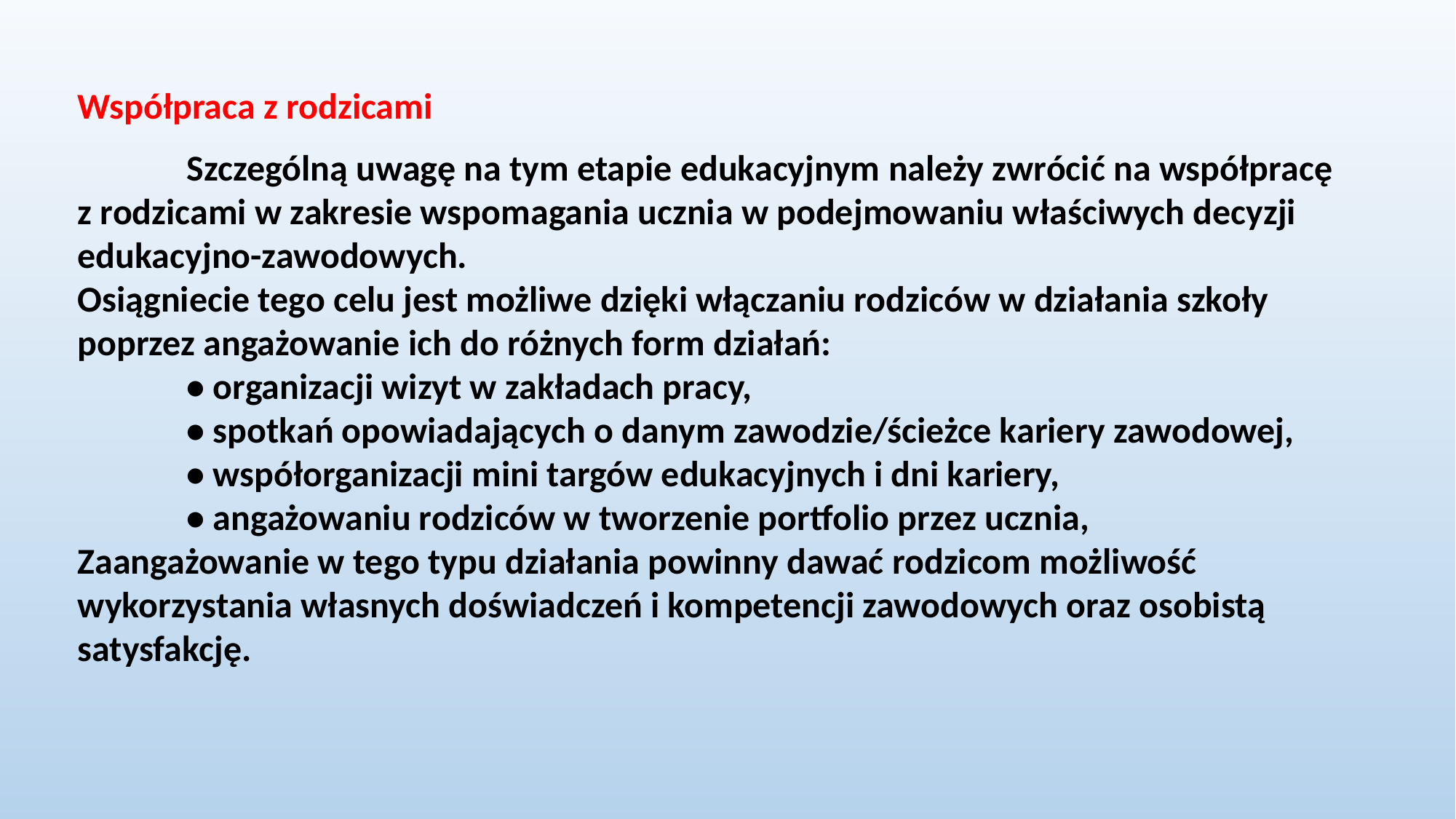

Współpraca z rodzicami

	Szczególną uwagę na tym etapie edukacyjnym należy zwrócić na współpracę   z rodzicami w zakresie wspomagania ucznia w podejmowaniu właściwych decyzji edukacyjno-zawodowych.
Osiągniecie tego celu jest możliwe dzięki włączaniu rodziców w działania szkoły poprzez angażowanie ich do różnych form działań:
	• organizacji wizyt w zakładach pracy,
	• spotkań opowiadających o danym zawodzie/ścieżce kariery zawodowej,
	• współorganizacji mini targów edukacyjnych i dni kariery,
	• angażowaniu rodziców w tworzenie portfolio przez ucznia,
Zaangażowanie w tego typu działania powinny dawać rodzicom możliwość wykorzystania własnych doświadczeń i kompetencji zawodowych oraz osobistą satysfakcję.